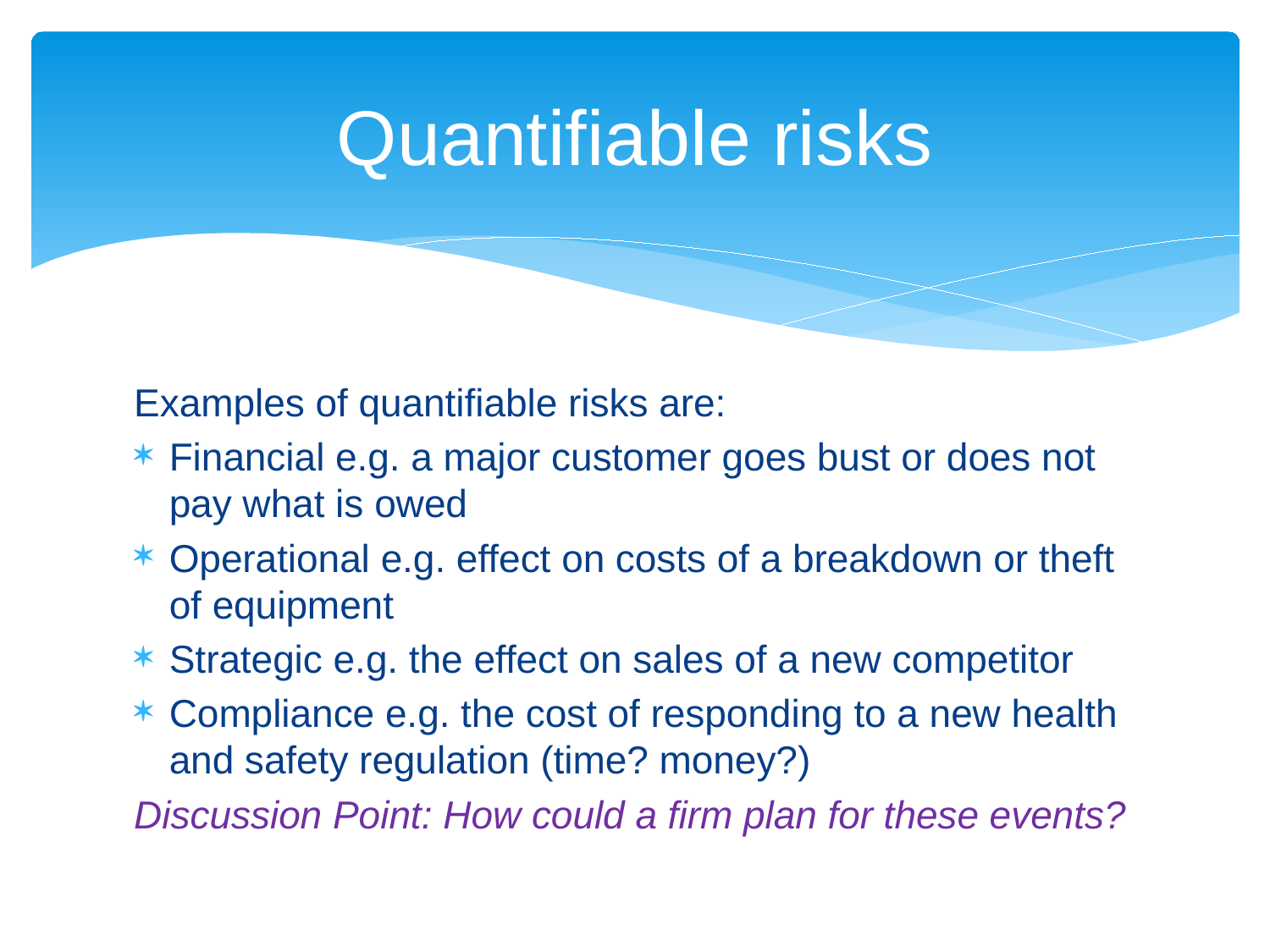

# Quantifiable risks
Examples of quantifiable risks are:
Financial e.g. a major customer goes bust or does not pay what is owed
Operational e.g. effect on costs of a breakdown or theft of equipment
Strategic e.g. the effect on sales of a new competitor
Compliance e.g. the cost of responding to a new health and safety regulation (time? money?)
Discussion Point: How could a firm plan for these events?